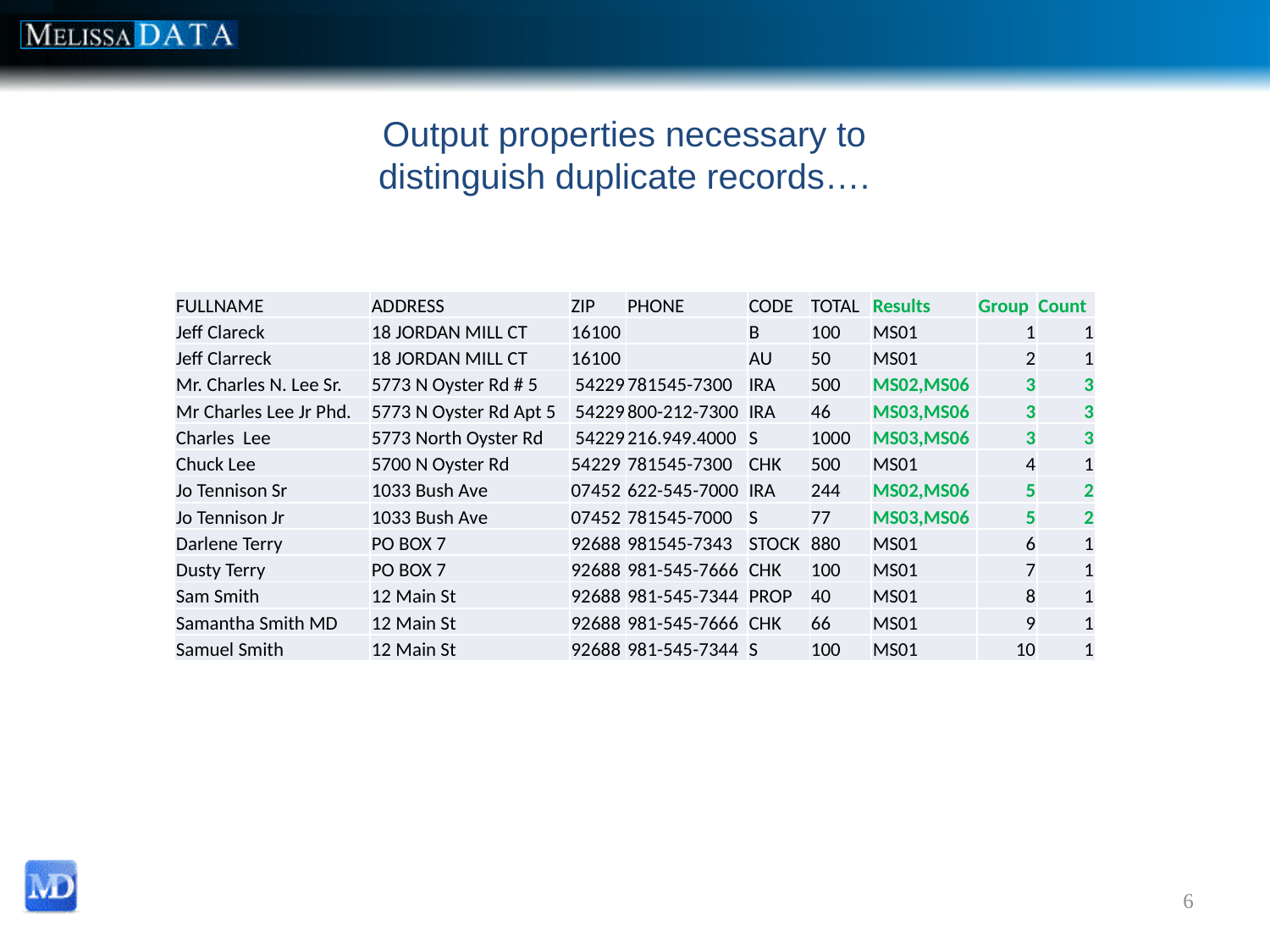

Output properties necessary to distinguish duplicate records….
| FULLNAME | ADDRESS | ZIP | PHONE | CODE | TOTAL | Results | Group | Count |
| --- | --- | --- | --- | --- | --- | --- | --- | --- |
| Jeff Clareck | 18 JORDAN MILL CT | 16100 |  | B | 100 | MS01 | 1 | 1 |
| Jeff Clarreck | 18 JORDAN MILL CT | 16100 |  | AU | 50 | MS01 | 2 | 1 |
| Mr. Charles N. Lee Sr. | 5773 N Oyster Rd # 5 | 54229 | 781545-7300 | IRA | 500 | MS02,MS06 | 3 | 3 |
| Mr Charles Lee Jr Phd. | 5773 N Oyster Rd Apt 5 | 54229 | 800-212-7300 | IRA | 46 | MS03,MS06 | 3 | 3 |
| Charles Lee | 5773 North Oyster Rd | 54229 | 216.949.4000 | S | 1000 | MS03,MS06 | 3 | 3 |
| Chuck Lee | 5700 N Oyster Rd | 54229 | 781545-7300 | CHK | 500 | MS01 | 4 | 1 |
| Jo Tennison Sr | 1033 Bush Ave | 07452 | 622-545-7000 | IRA | 244 | MS02,MS06 | 5 | 2 |
| Jo Tennison Jr | 1033 Bush Ave | 07452 | 781545-7000 | S | 77 | MS03,MS06 | 5 | 2 |
| Darlene Terry | PO BOX 7 | 92688 | 981545-7343 | STOCK | 880 | MS01 | 6 | 1 |
| Dusty Terry | PO BOX 7 | 92688 | 981-545-7666 | CHK | 100 | MS01 | 7 | 1 |
| Sam Smith | 12 Main St | 92688 | 981-545-7344 | PROP | 40 | MS01 | 8 | 1 |
| Samantha Smith MD | 12 Main St | 92688 | 981-545-7666 | CHK | 66 | MS01 | 9 | 1 |
| Samuel Smith | 12 Main St | 92688 | 981-545-7344 | S | 100 | MS01 | 10 | 1 |
6